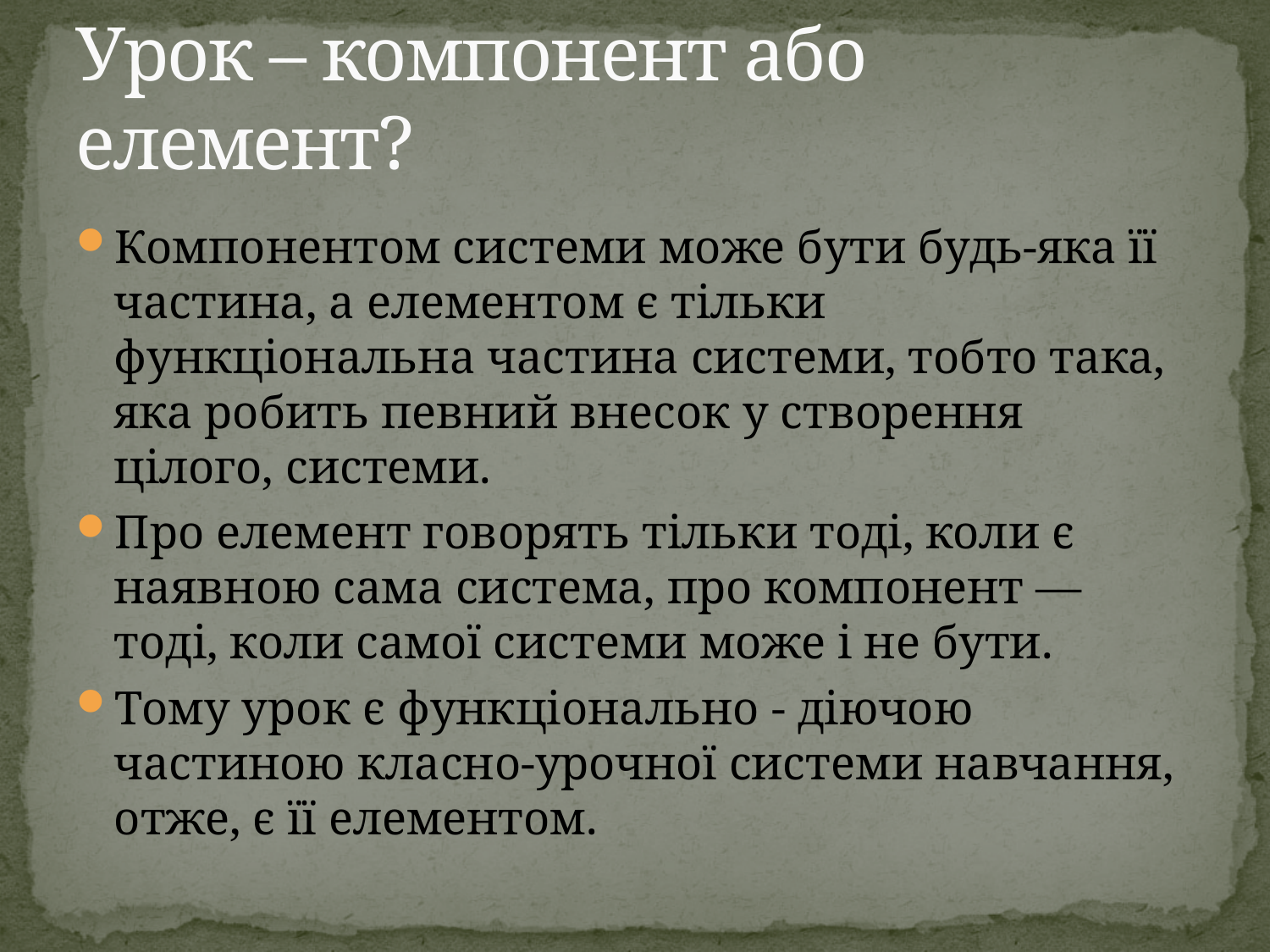

# Урок – компонент або елемент?
Компонентом системи може бути будь-яка її частина, а елементом є тільки функціональна частина системи, тобто така, яка робить певний внесок у створення цілого, системи.
Про елемент говорять тільки тоді, коли є наявною сама система, про компонент — тоді, коли самої системи може і не бути.
Тому урок є функціонально - діючою  частиною класно-урочної системи навчання, отже, є її елементом.